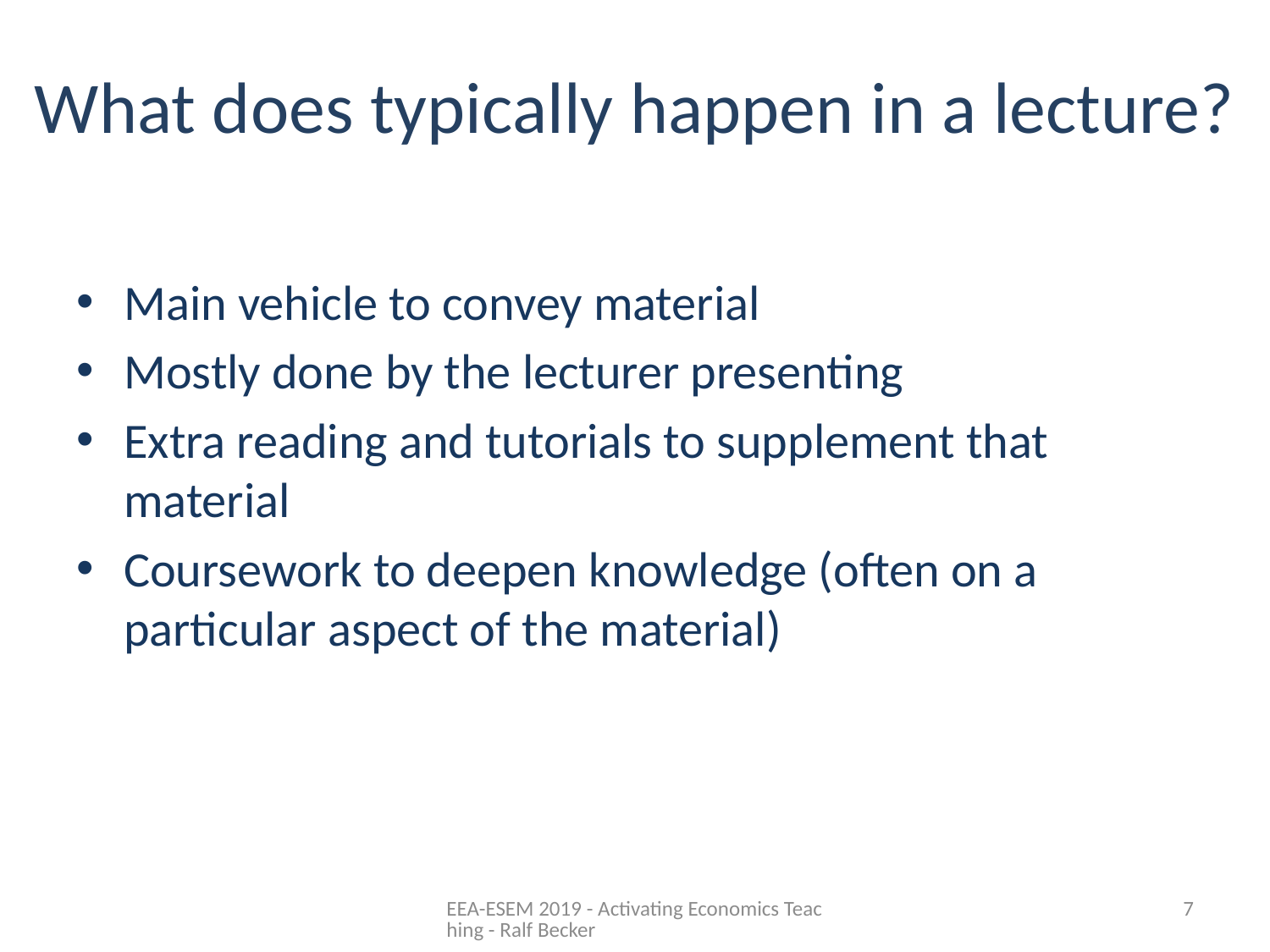

# What does typically happen in a lecture?
Main vehicle to convey material
Mostly done by the lecturer presenting
Extra reading and tutorials to supplement that material
Coursework to deepen knowledge (often on a particular aspect of the material)

EEA-ESEM 2019 - Activating Economics Teaching - Ralf Becker
7